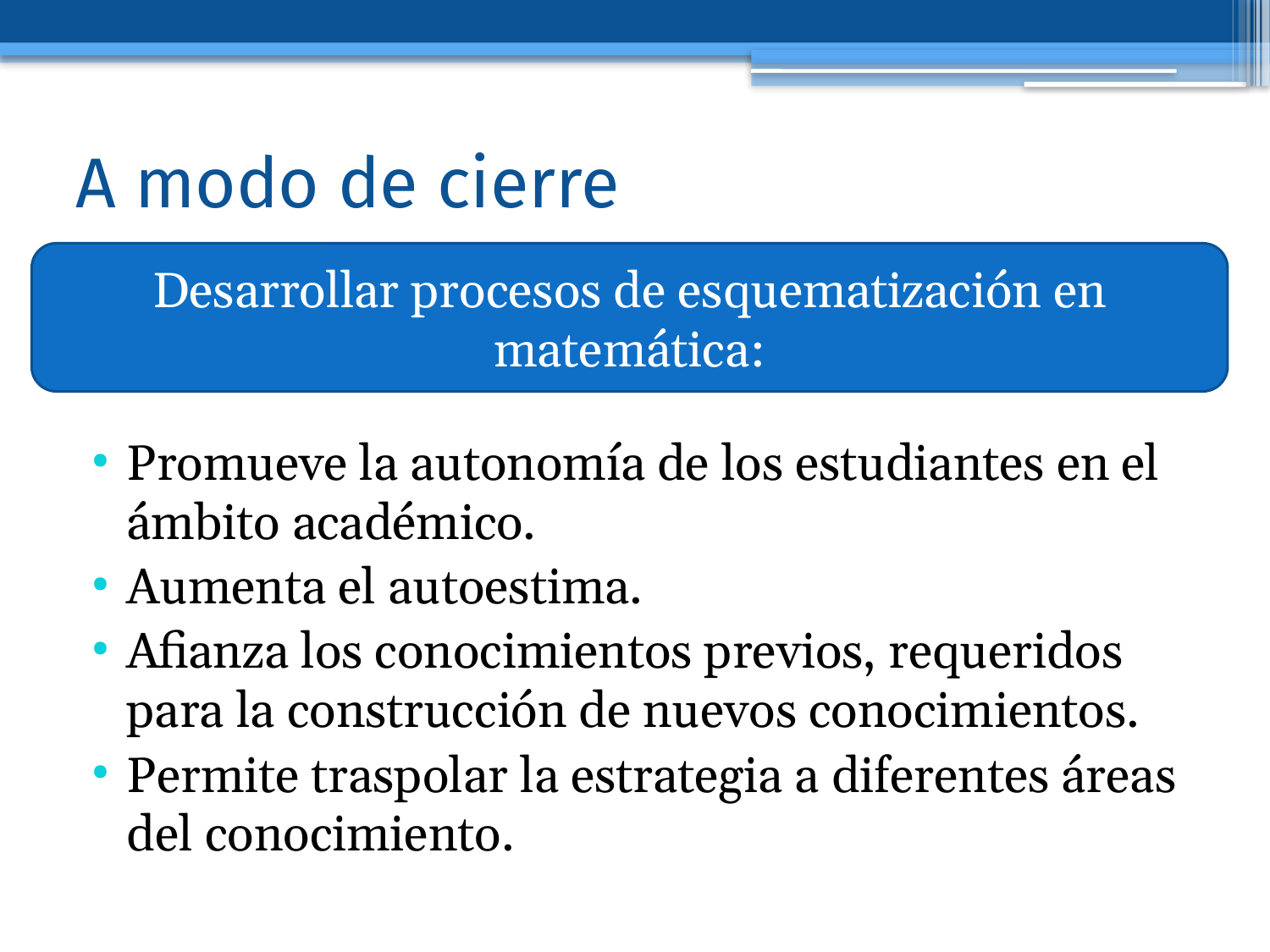

# A modo de cierre
Desarrollar procesos de esquematización en matemática:

Promueve la autonomía de los estudiantes en el ámbito académico.
Aumenta el autoestima.
Afianza los conocimientos previos, requeridos para la construcción de nuevos conocimientos.
Permite traspolar la estrategia a diferentes áreas del conocimiento.